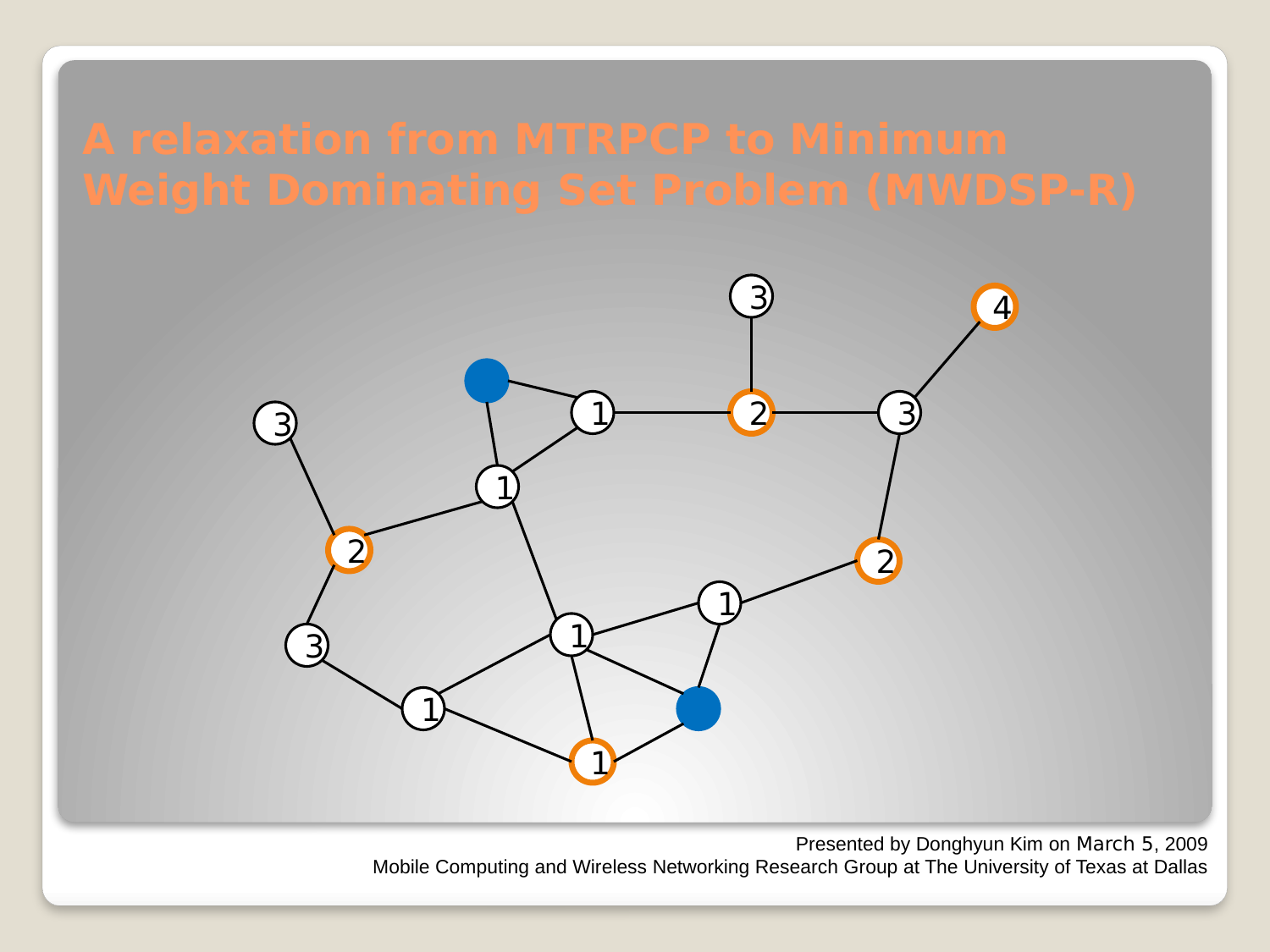

# A relaxation from MTRPCP to Minimum Weight Dominating Set Problem (MWDSP-R)
3
4

1
2
3
3
1
2
2
1
1
3
1

1
Presented by Donghyun Kim on March 5, 2009
Mobile Computing and Wireless Networking Research Group at The University of Texas at Dallas